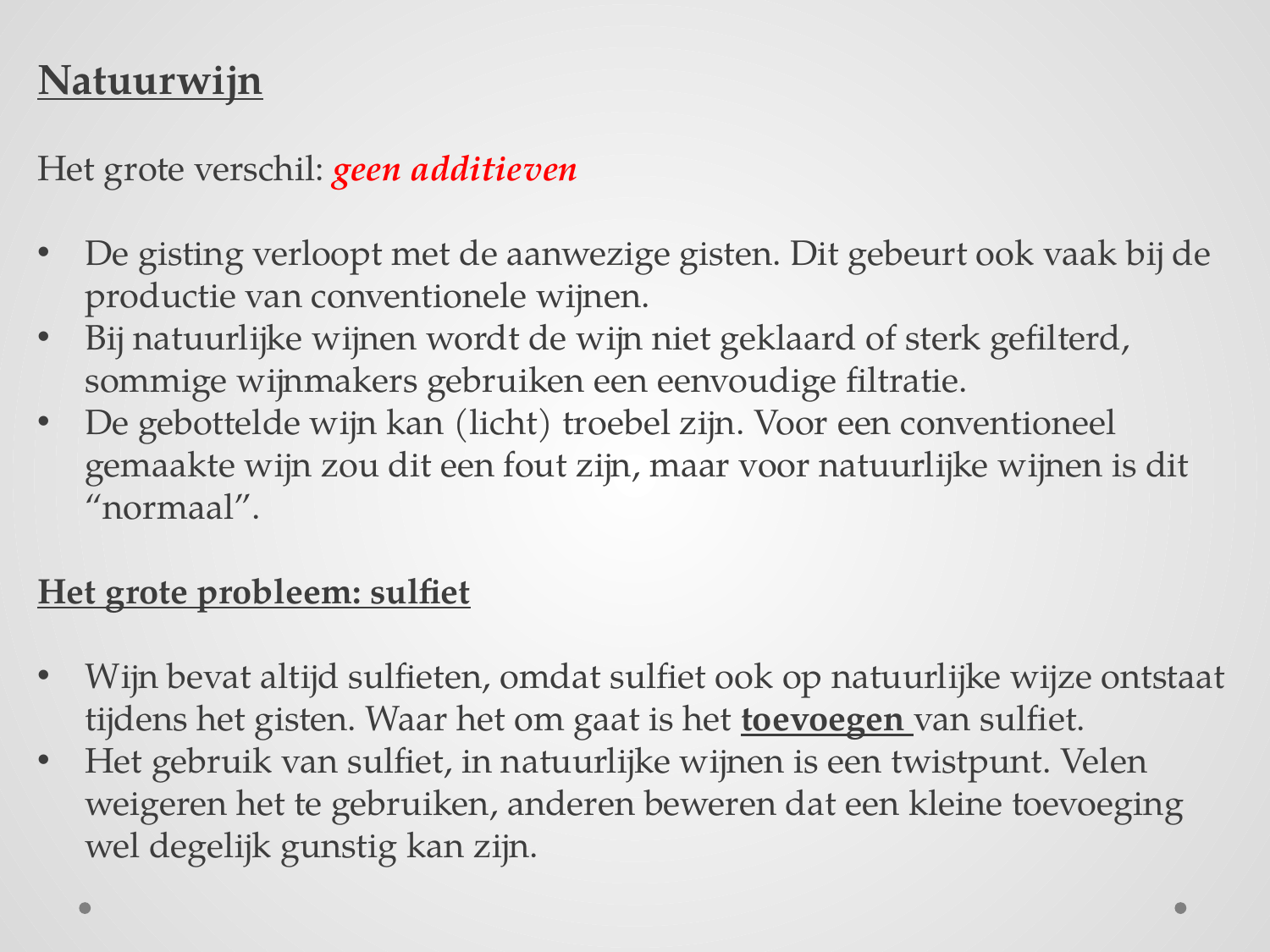

Natuurwijn

Het grote verschil: geen additieven

De gisting verloopt met de aanwezige gisten. Dit gebeurt ook vaak bij de productie van conventionele wijnen.
Bij natuurlijke wijnen wordt de wijn niet geklaard of sterk gefilterd, sommige wijnmakers gebruiken een eenvoudige filtratie.
De gebottelde wijn kan (licht) troebel zijn. Voor een conventioneel gemaakte wijn zou dit een fout zijn, maar voor natuurlijke wijnen is dit “normaal”.

Het grote probleem: sulfiet

Wijn bevat altijd sulfieten, omdat sulfiet ook op natuurlijke wijze ontstaat tijdens het gisten. Waar het om gaat is het toevoegen van sulfiet.
Het gebruik van sulfiet, in natuurlijke wijnen is een twistpunt. Velen weigeren het te gebruiken, anderen beweren dat een kleine toevoeging wel degelijk gunstig kan zijn.